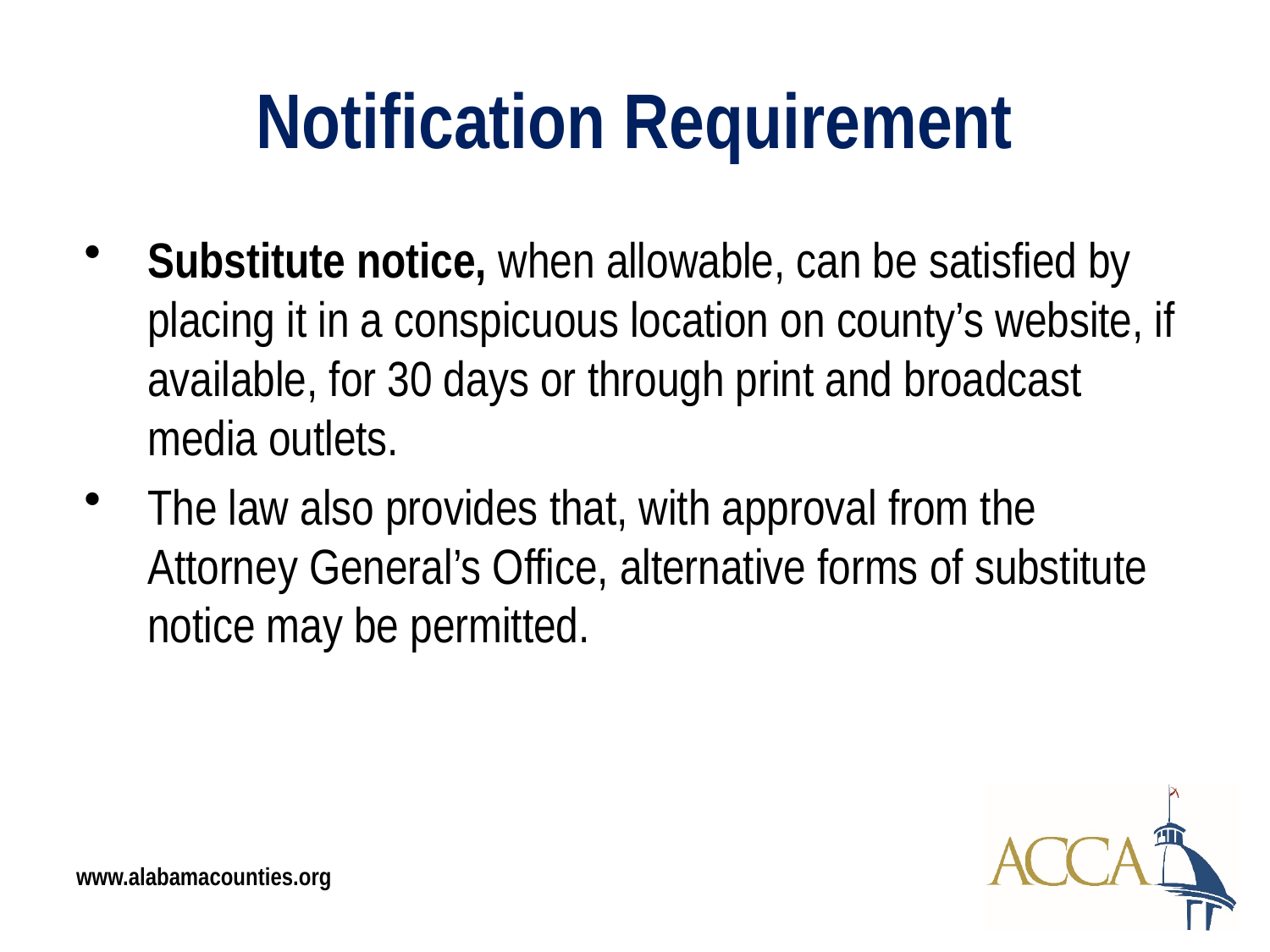

# Notification Requirement
Substitute notice, when allowable, can be satisfied by placing it in a conspicuous location on county’s website, if available, for 30 days or through print and broadcast media outlets.
The law also provides that, with approval from the Attorney General’s Office, alternative forms of substitute notice may be permitted.
www.alabamacounties.org